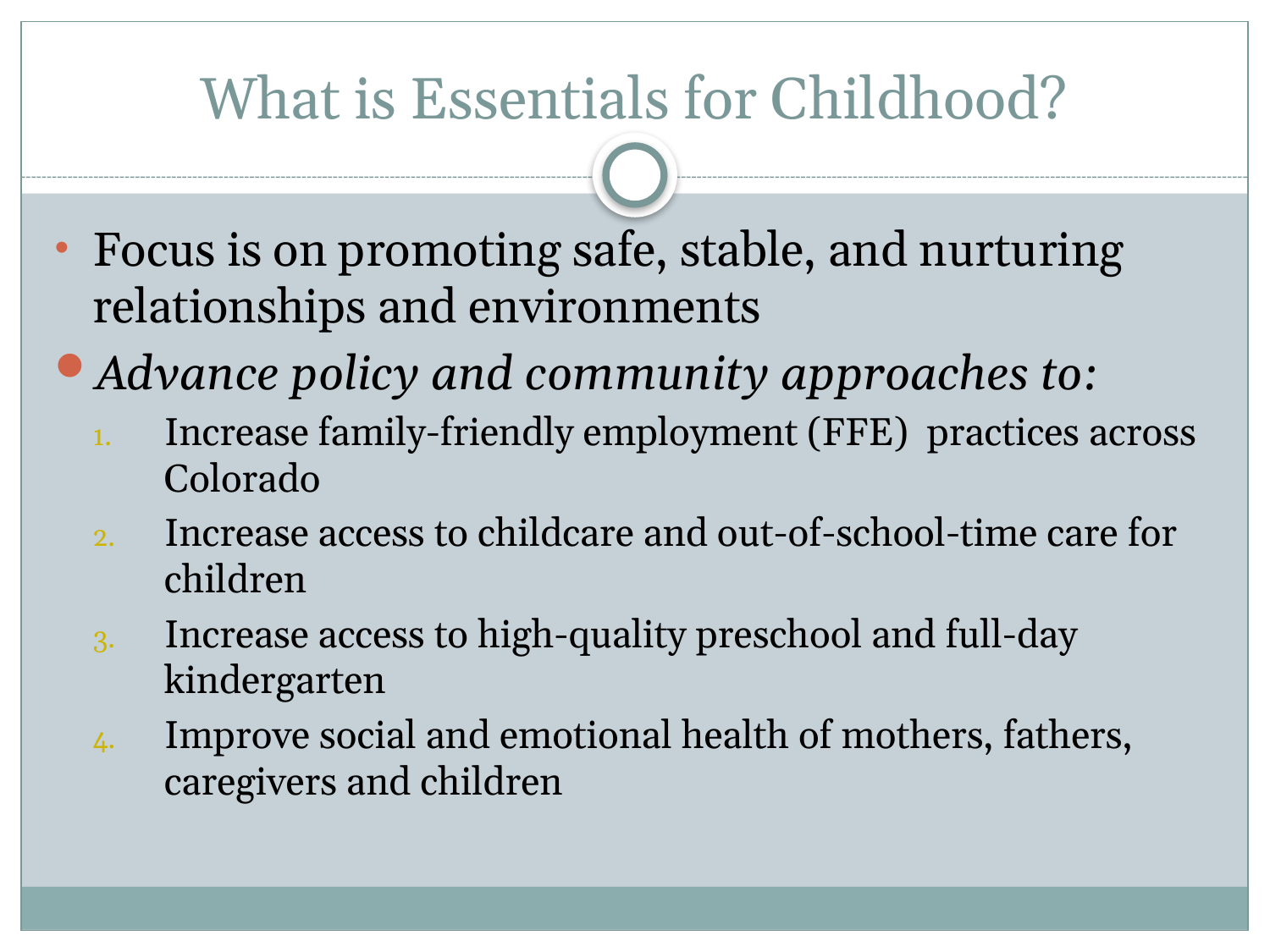

# What is Essentials for Childhood?
Focus is on promoting safe, stable, and nurturing relationships and environments
Advance policy and community approaches to:
Increase family-friendly employment (FFE)  practices across Colorado
Increase access to childcare and out-of-school-time care for children
Increase access to high-quality preschool and full-day kindergarten
Improve social and emotional health of mothers, fathers, caregivers and children